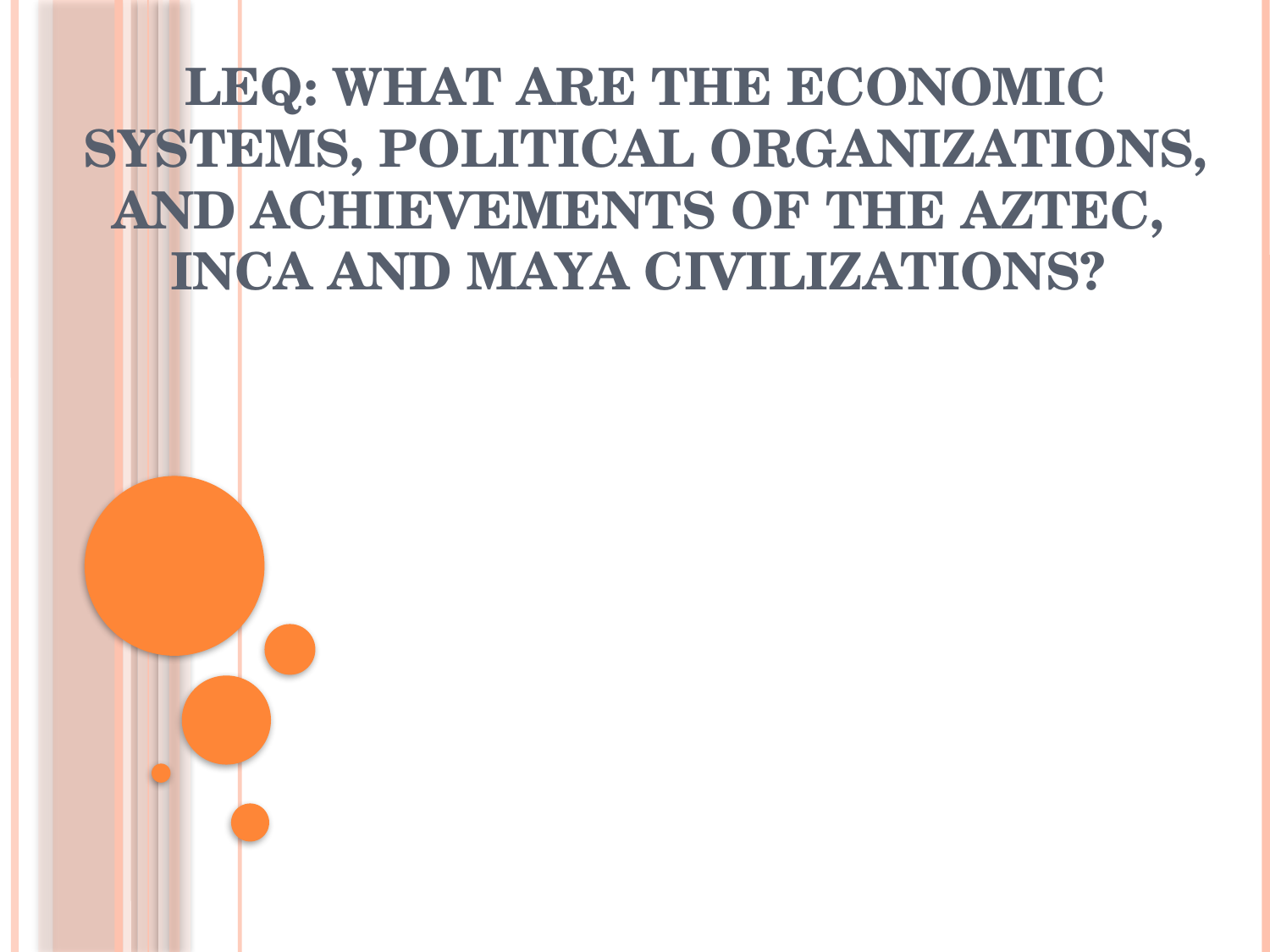

# LEQ: What are the economic systems, political organizations, and achievements of the Aztec,  Inca and Maya civilizations?